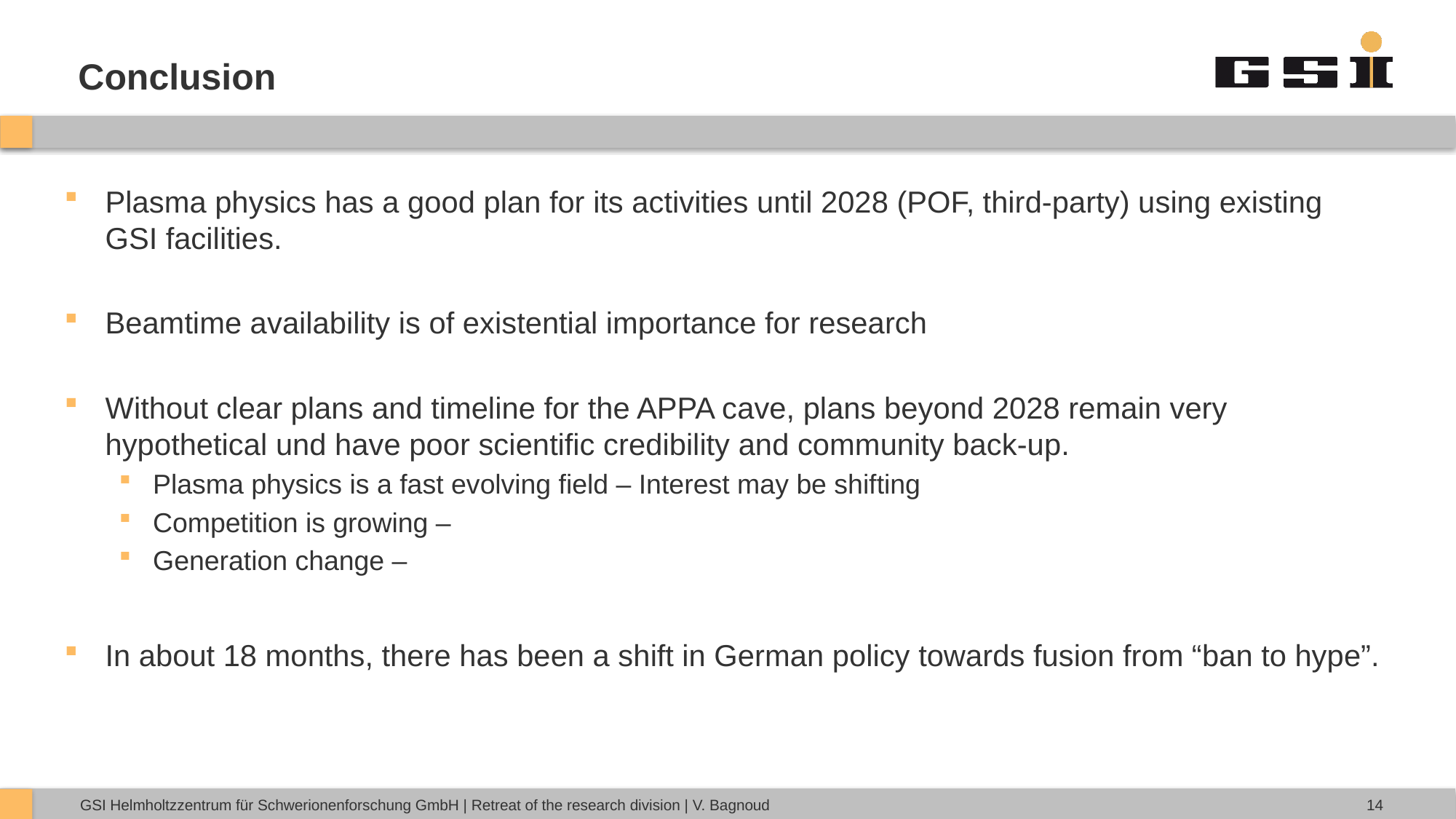

# Conclusion
Plasma physics has a good plan for its activities until 2028 (POF, third-party) using existing GSI facilities.

Beamtime availability is of existential importance for research

Without clear plans and timeline for the APPA cave, plans beyond 2028 remain very hypothetical und have poor scientific credibility and community back-up.
Plasma physics is a fast evolving field – Interest may be shifting
Competition is growing –
Generation change –

In about 18 months, there has been a shift in German policy towards fusion from “ban to hype”.
14